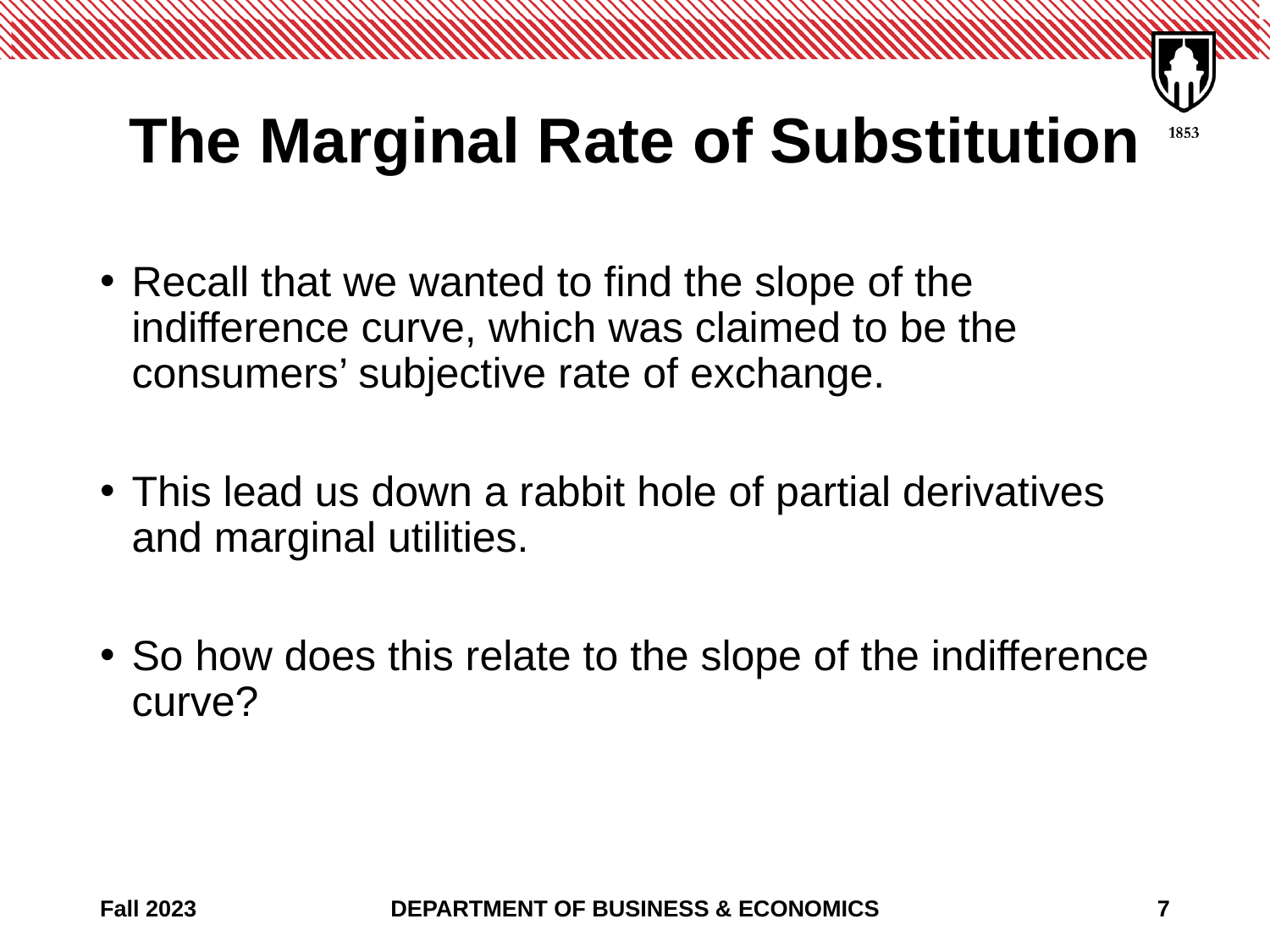

# The Marginal Rate of Substitution
Recall that we wanted to find the slope of the indifference curve, which was claimed to be the consumers’ subjective rate of exchange.

This lead us down a rabbit hole of partial derivatives and marginal utilities.

So how does this relate to the slope of the indifference curve?
Fall 2023
DEPARTMENT OF BUSINESS & ECONOMICS
7